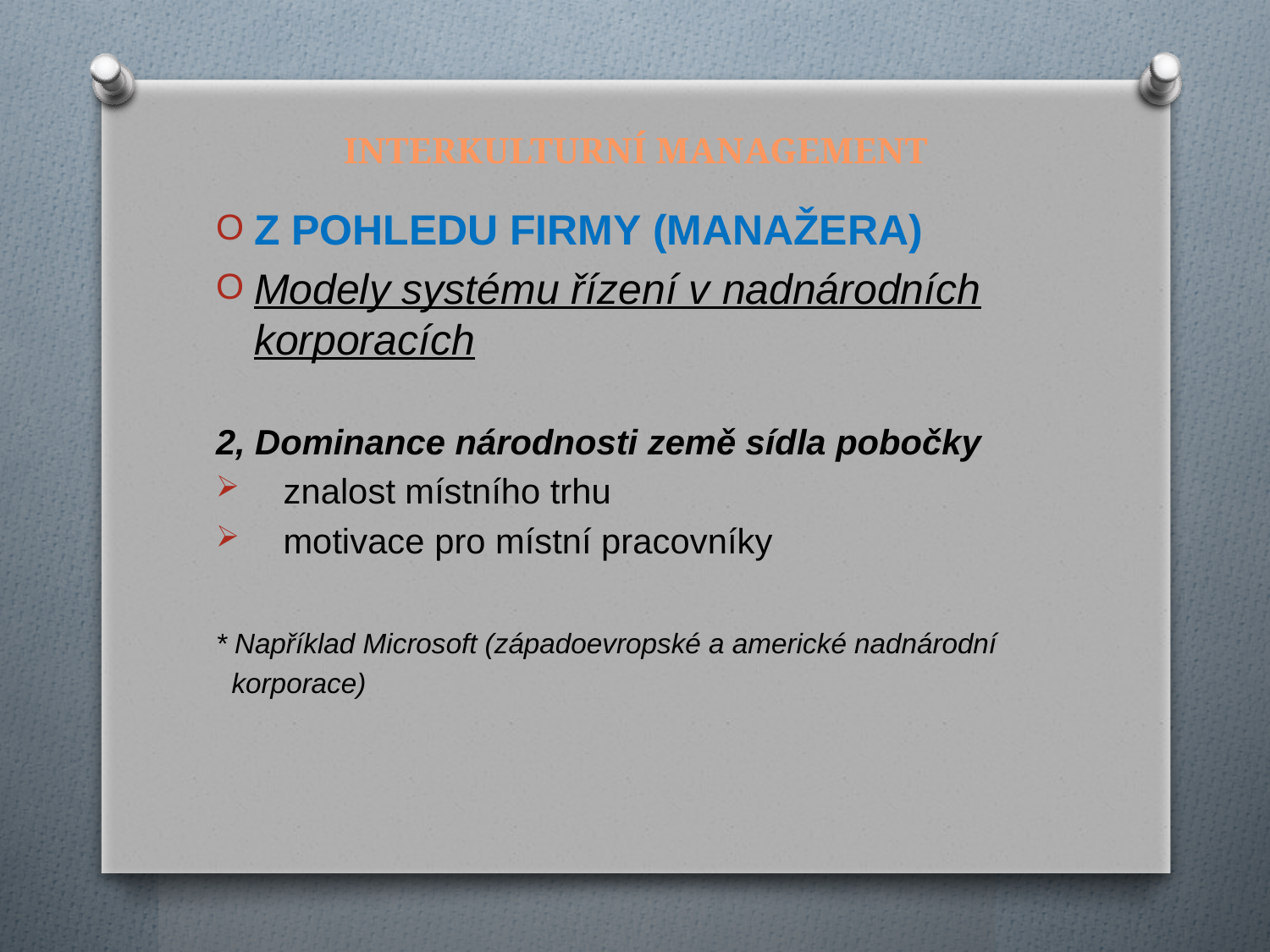

# INTERKULTURNÍ MANAGEMENT
Z POHLEDU FIRMY (MANAŽERA)
Modely systému řízení v nadnárodních korporacích

2, Dominance národnosti země sídla pobočky
   znalost místního trhu
   motivace pro místní pracovníky

* Například Microsoft (západoevropské a americké nadnárodní
  korporace)